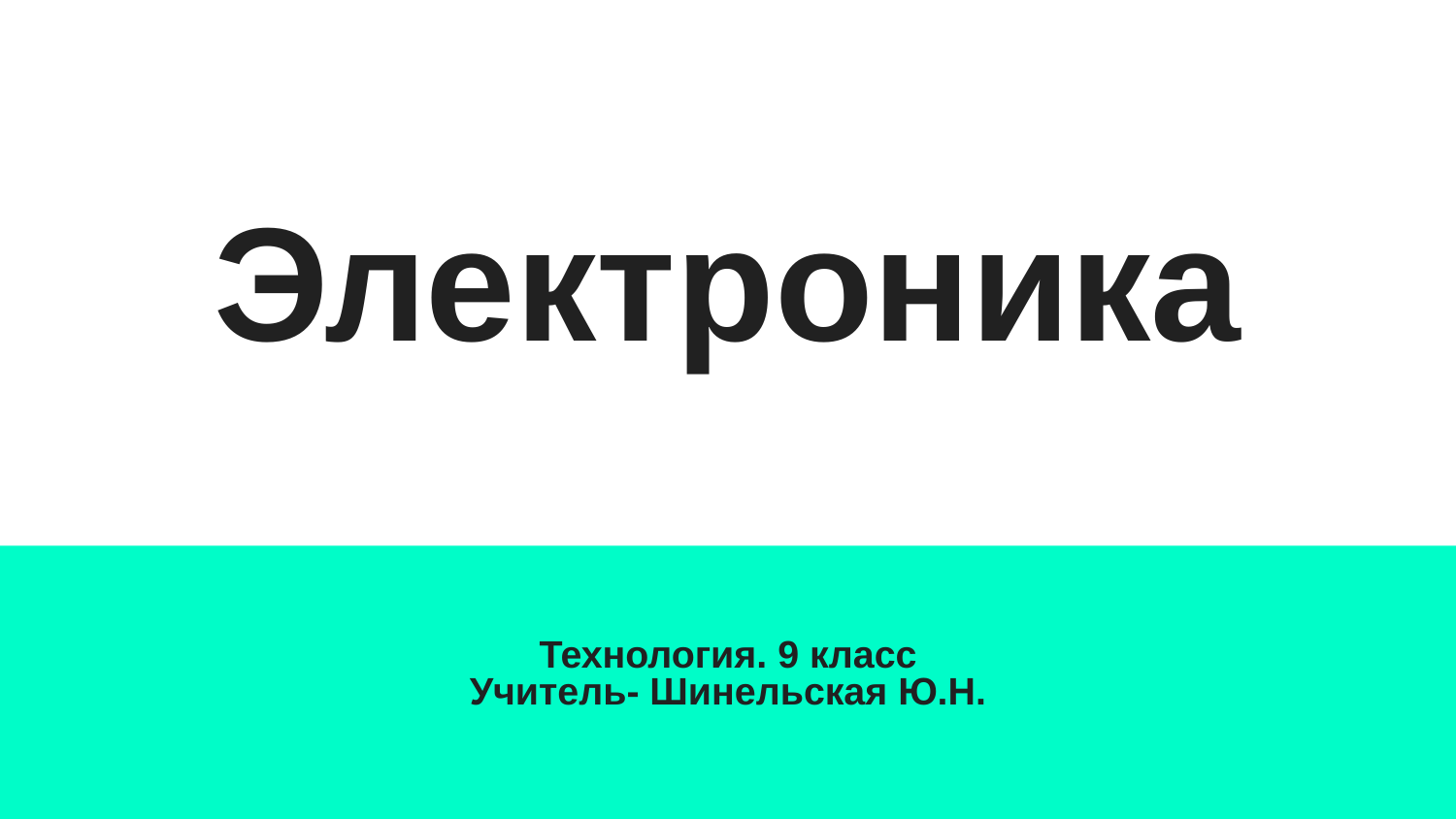

# Электроника
Технология. 9 класс
Учитель- Шинельская Ю.Н.